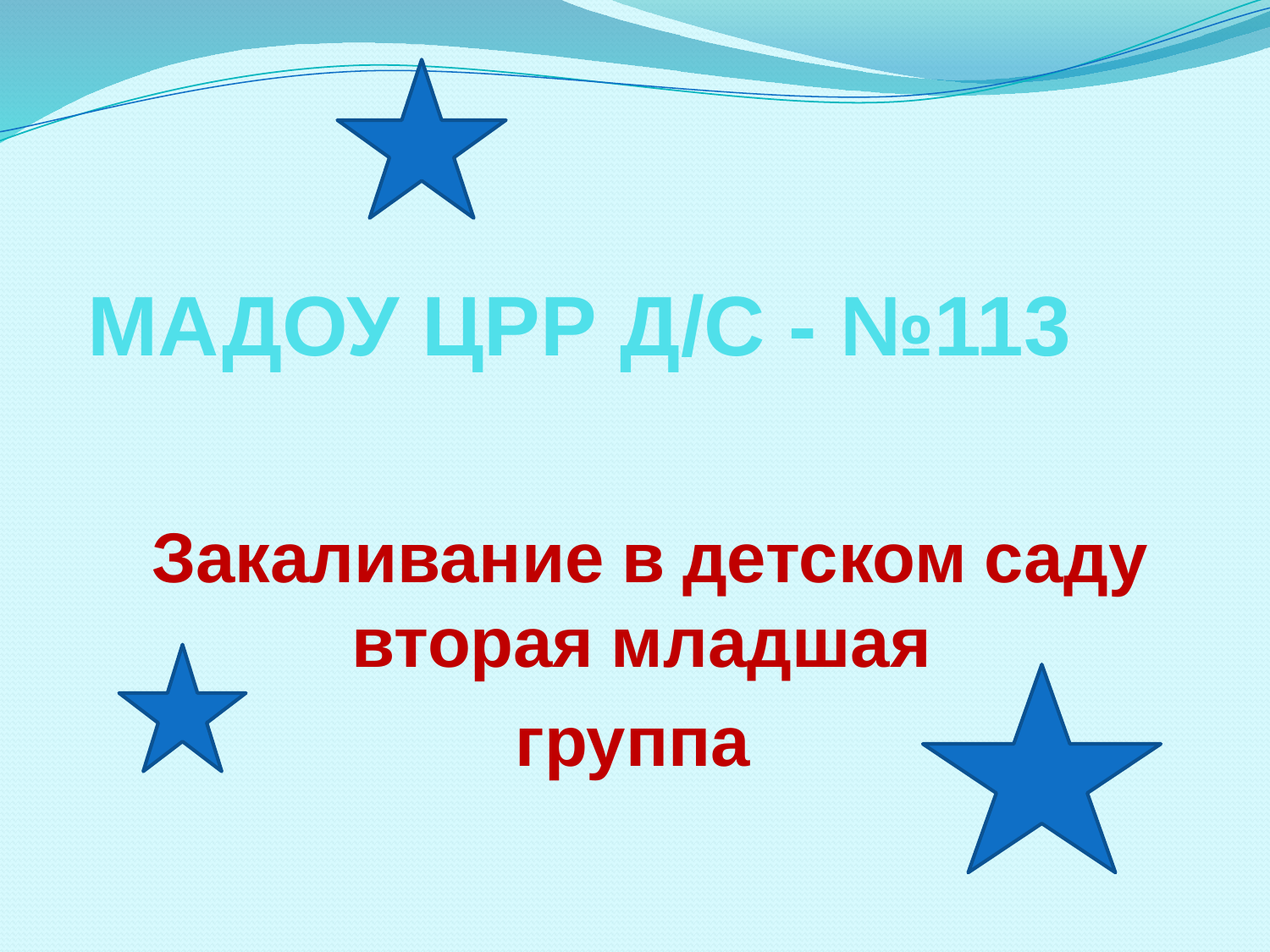

# МАДОУ ЦРР Д/С - №113
Закаливание в детском саду вторая младшая
группа